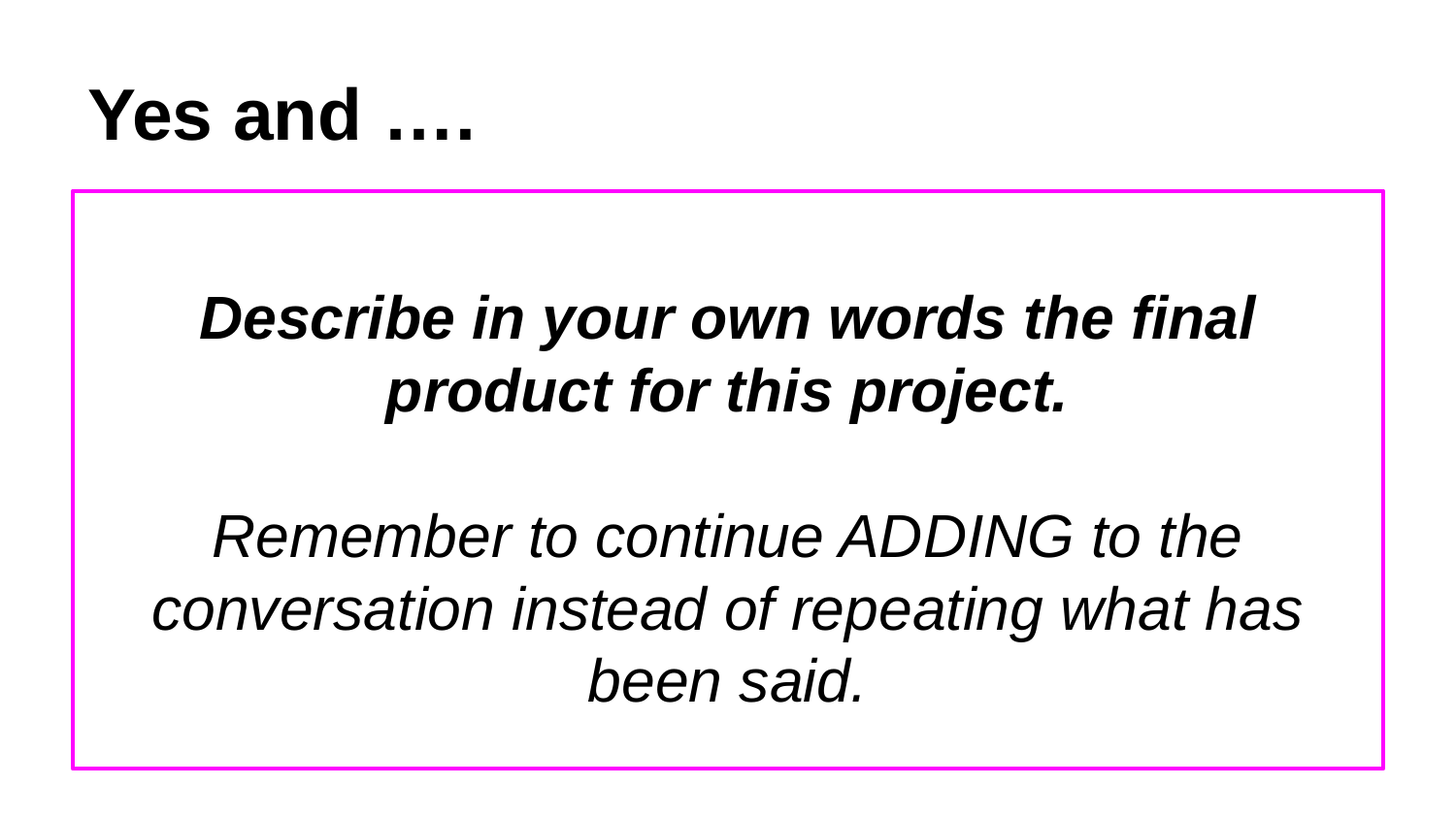

# Yes and ….

Describe in your own words the final product for this project.

Remember to continue ADDING to the conversation instead of repeating what has been said.